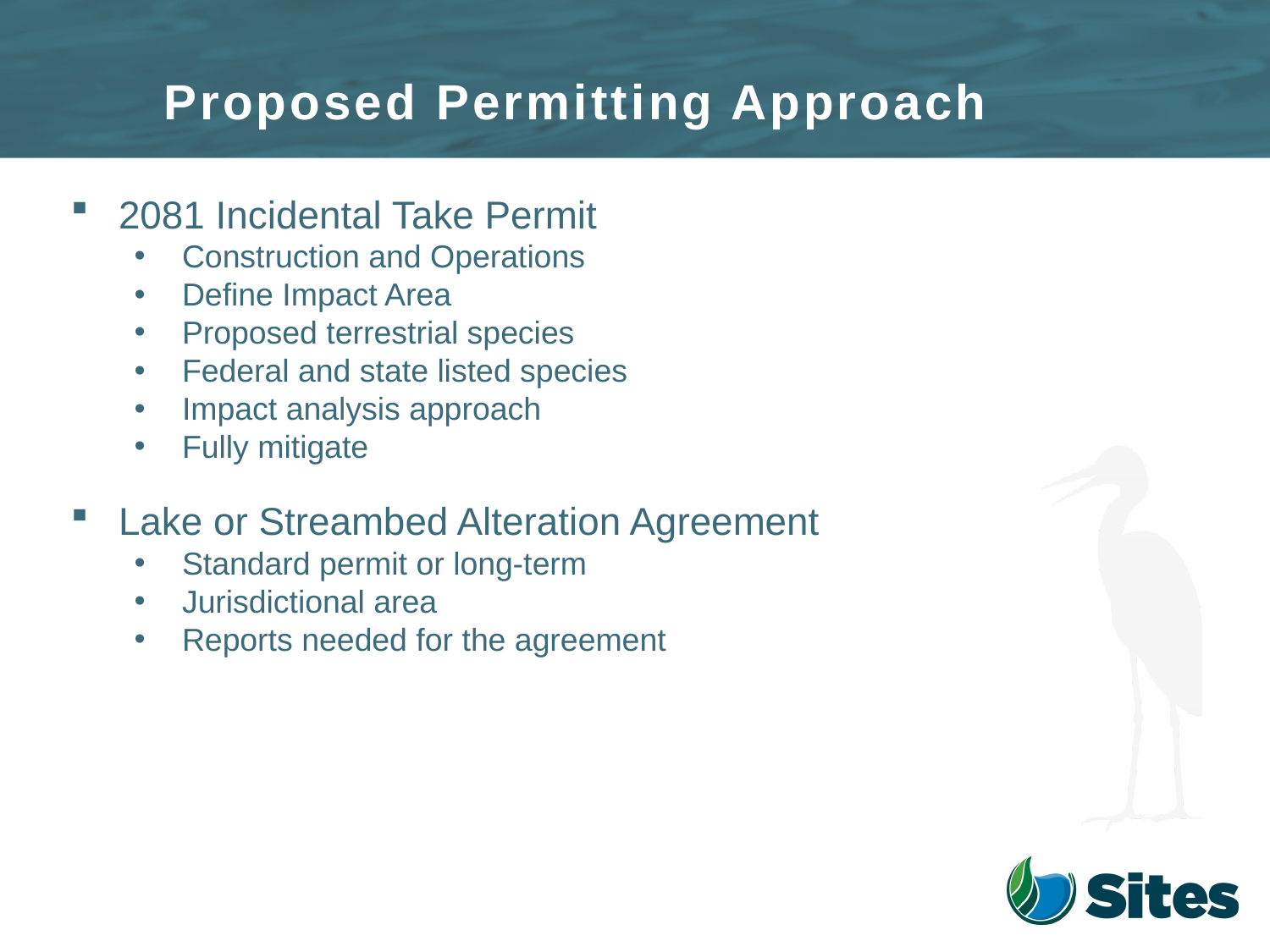

# Proposed Permitting Approach

2081 Incidental Take Permit
Construction and Operations
Define Impact Area
Proposed terrestrial species
Federal and state listed species
Impact analysis approach
Fully mitigate
Lake or Streambed Alteration Agreement
Standard permit or long-term
Jurisdictional area
Reports needed for the agreement
	7